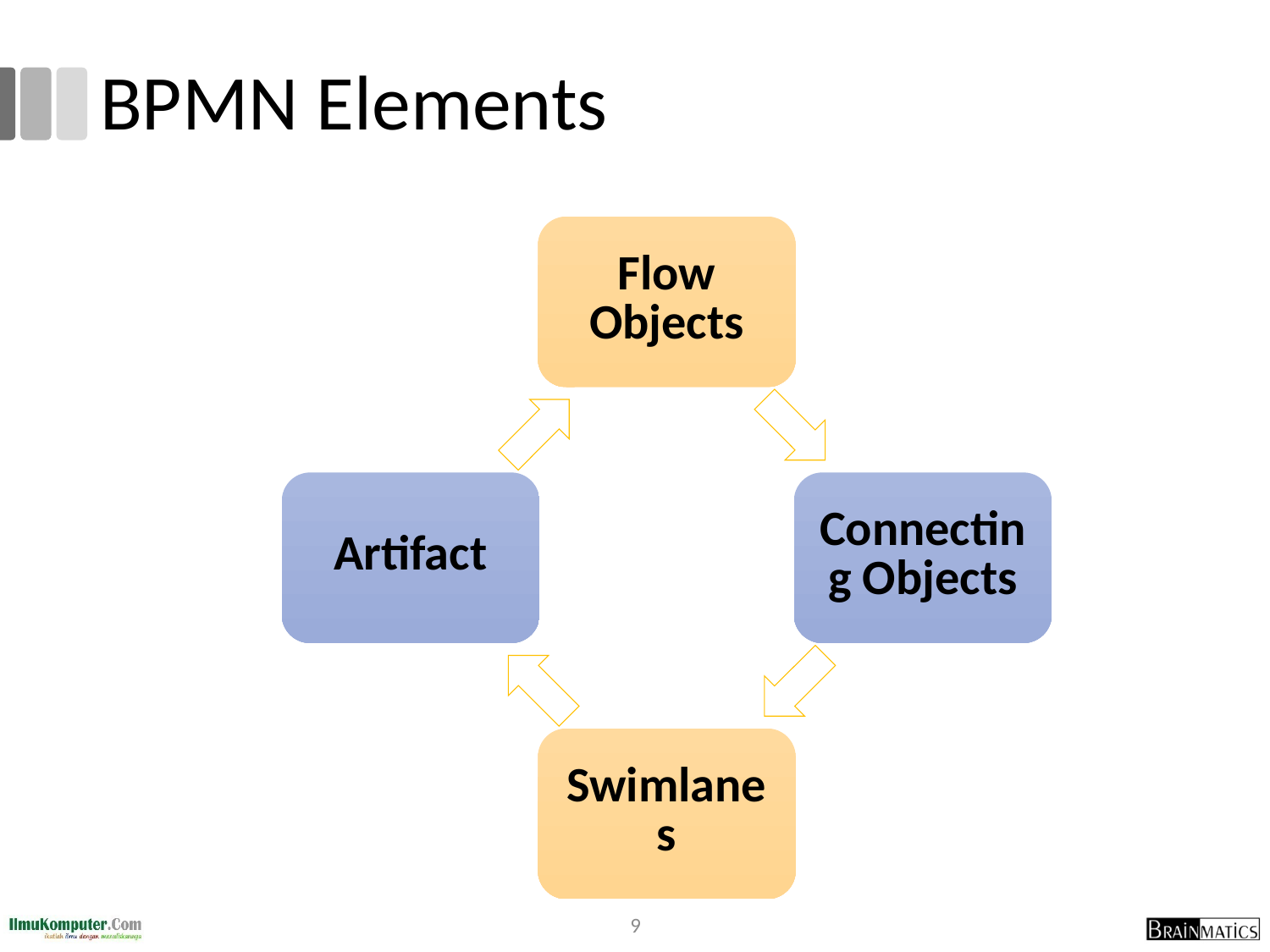

# BPMN Elements
Flow Objects
Connecting Objects
Swimlanes
Artifact
9